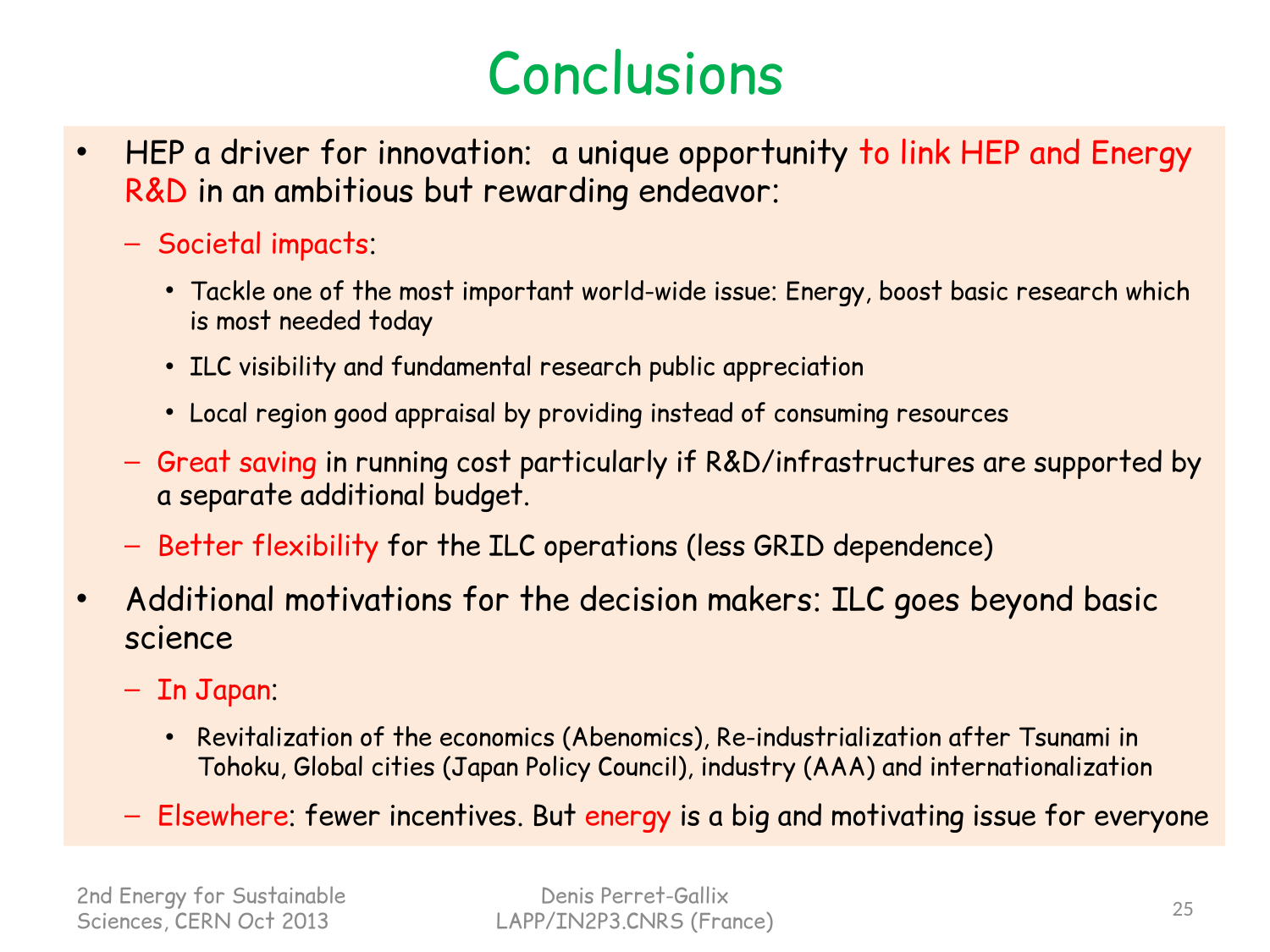

Conclusions
HEP a driver for innovation:  a unique opportunity to link HEP and Energy R&D in an ambitious but rewarding endeavor:
Societal impacts:
Tackle one of the most important world-wide issue: Energy, boost basic research which is most needed today
ILC visibility and fundamental research public appreciation
Local region good appraisal by providing instead of consuming resources
Great saving in running cost particularly if R&D/infrastructures are supported by a separate additional budget.
Better flexibility for the ILC operations (less GRID dependence)
Additional motivations for the decision makers: ILC goes beyond basic science
In Japan:
Revitalization of the economics (Abenomics), Re-industrialization after Tsunami in Tohoku, Global cities (Japan Policy Council), industry (AAA) and internationalization
Elsewhere: fewer incentives. But energy is a big and motivating issue for everyone
2nd Energy for Sustainable Sciences, CERN Oct 2013
Denis Perret-Gallix LAPP/IN2P3.CNRS (France)
25